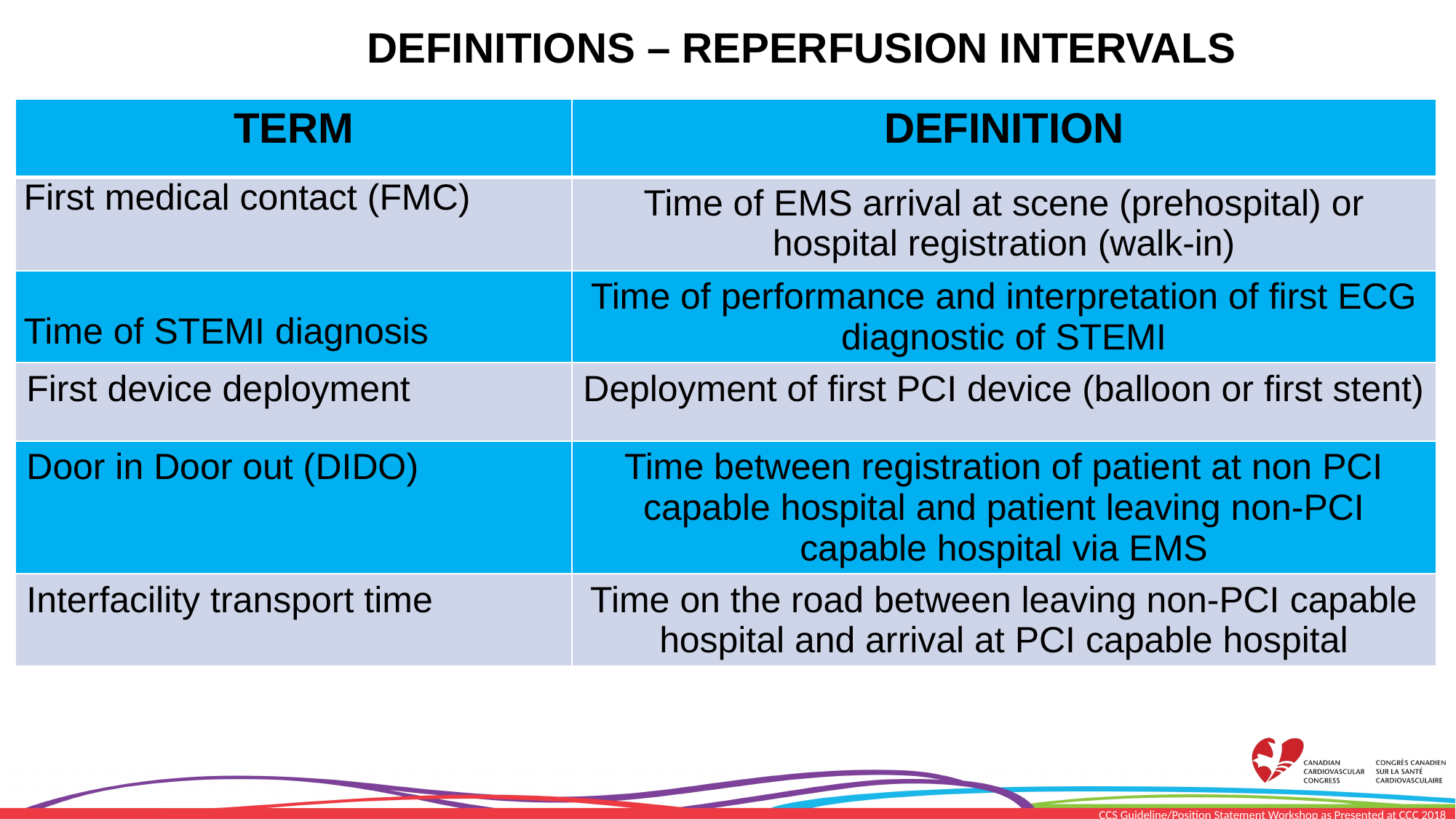

DEFINITIONS – REPERFUSION INTERVALS
| TERM | DEFINITION |
| --- | --- |
| First medical contact (FMC) | Time of EMS arrival at scene (prehospital) or hospital registration (walk-in) |
| Time of STEMI diagnosis | Time of performance and interpretation of first ECG diagnostic of STEMI |
| First device deployment | Deployment of first PCI device (balloon or first stent) |
| Door in Door out (DIDO) | Time between registration of patient at non PCI capable hospital and patient leaving non-PCI capable hospital via EMS |
| Interfacility transport time | Time on the road between leaving non-PCI capable hospital and arrival at PCI capable hospital |